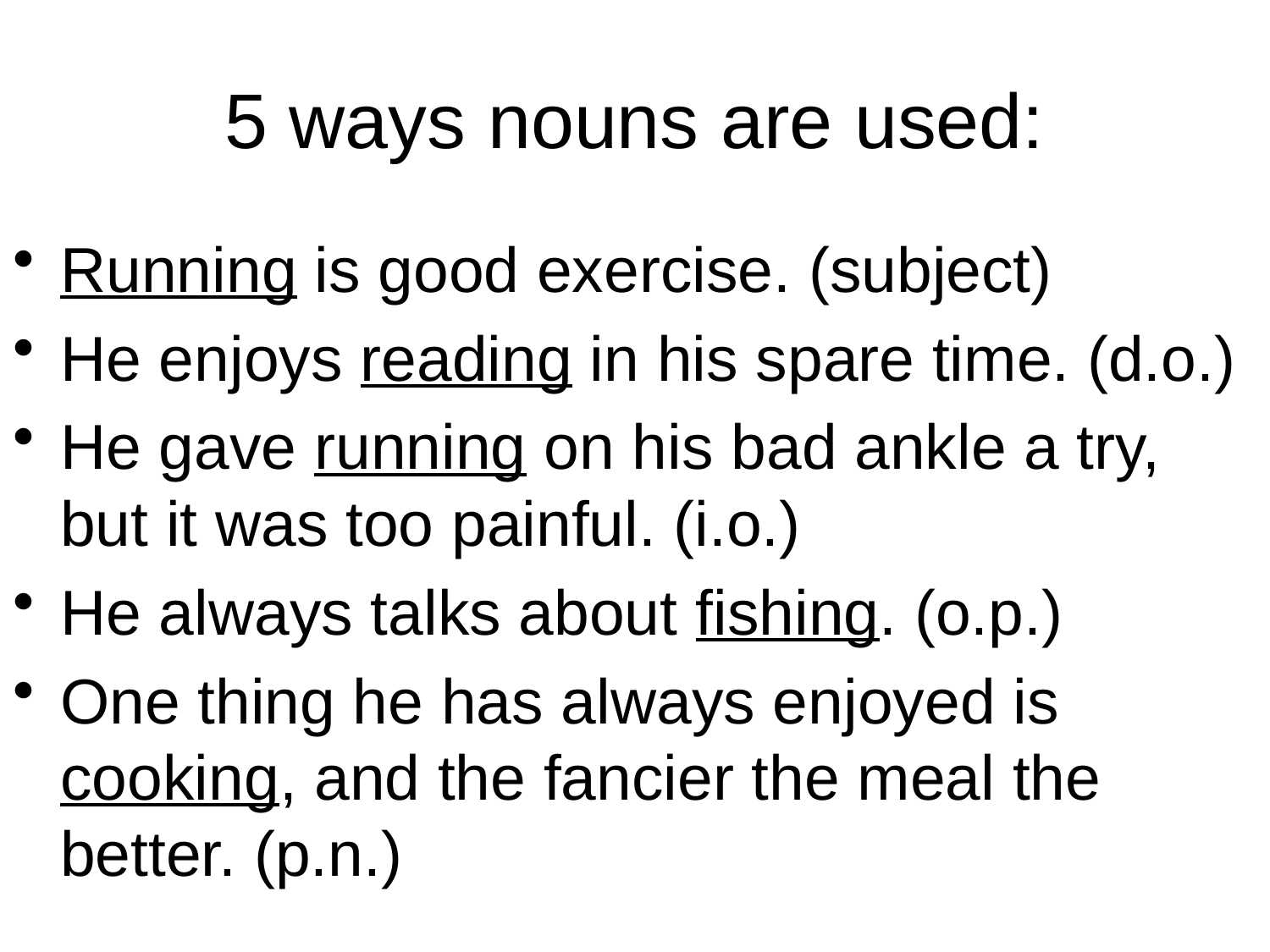

# 5 ways nouns are used:
Running is good exercise. (subject)
He enjoys reading in his spare time. (d.o.)
He gave running on his bad ankle a try, but it was too painful. (i.o.)
He always talks about fishing. (o.p.)
One thing he has always enjoyed is cooking, and the fancier the meal the better. (p.n.)